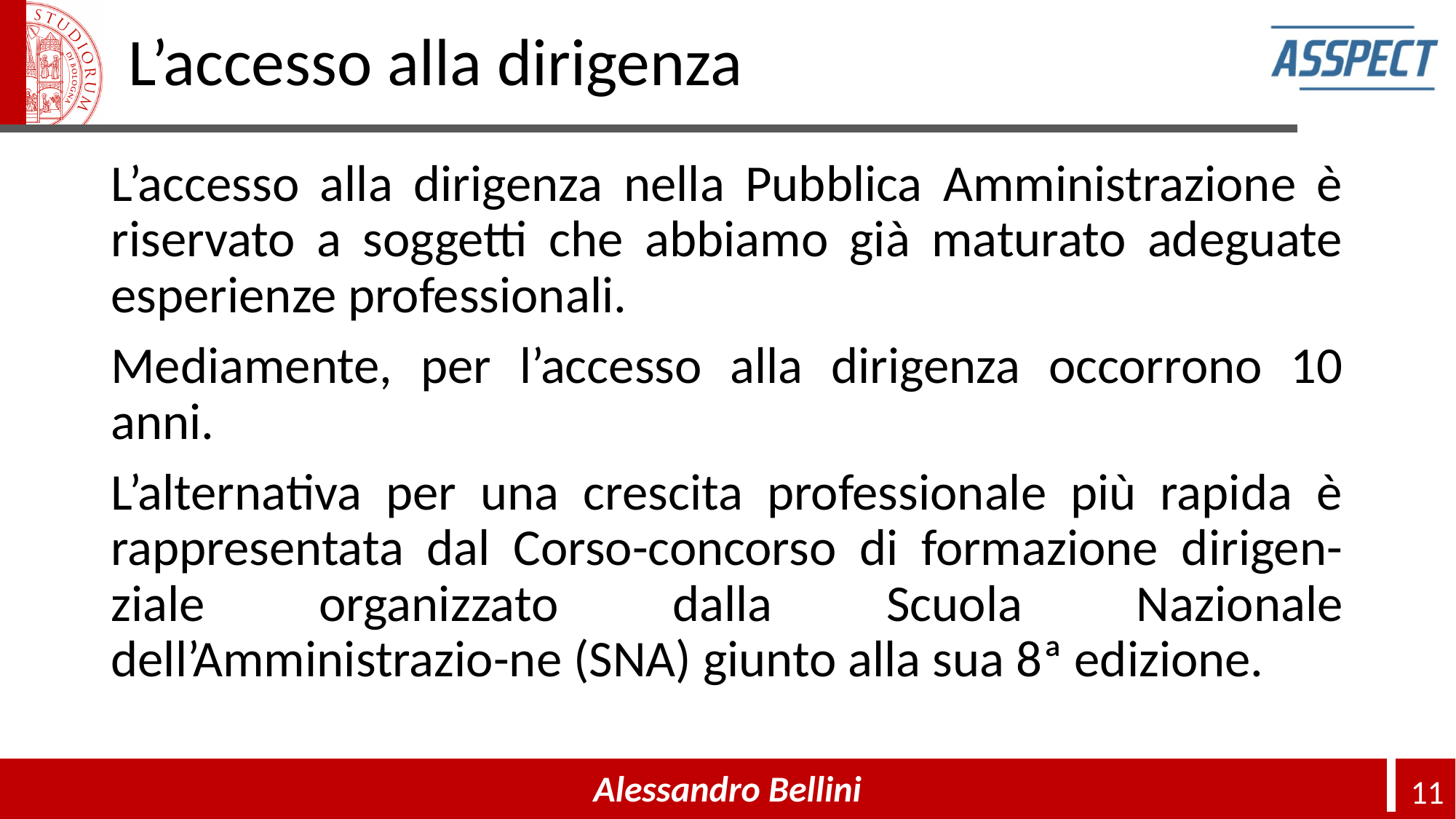

# L’accesso alla dirigenza
L’accesso alla dirigenza nella Pubblica Amministrazione è riservato a soggetti che abbiamo già maturato adeguate esperienze professionali.
Mediamente, per l’accesso alla dirigenza occorrono 10 anni.
L’alternativa per una crescita professionale più rapida è rappresentata dal Corso-concorso di formazione dirigen-ziale organizzato dalla Scuola Nazionale dell’Amministrazio-ne (SNA) giunto alla sua 8ª edizione.

Alessandro Bellini
11